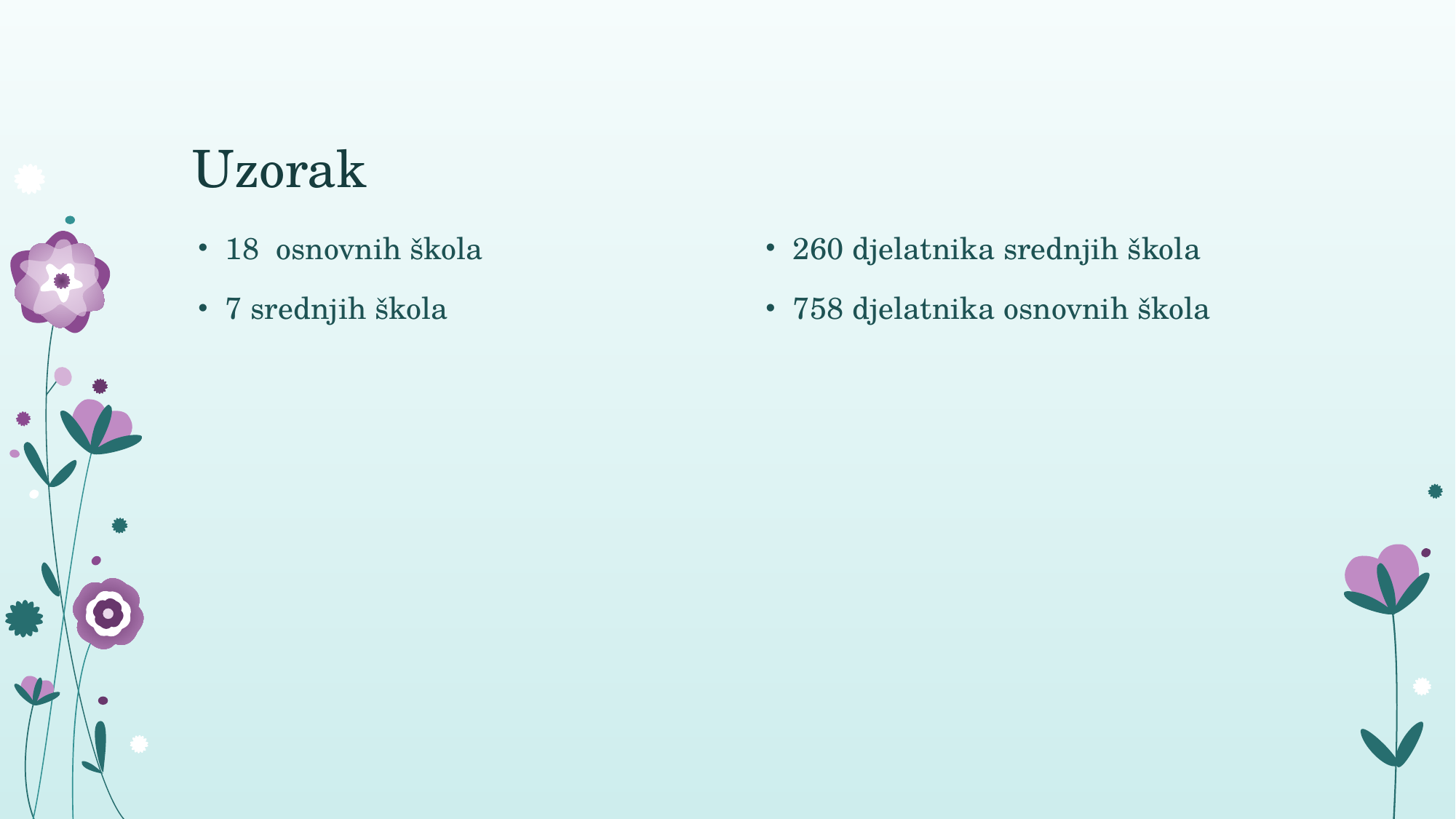

# Uzorak
18  osnovnih škola
7 srednjih škola
260 djelatnika srednjih škola
758 djelatnika osnovnih škola